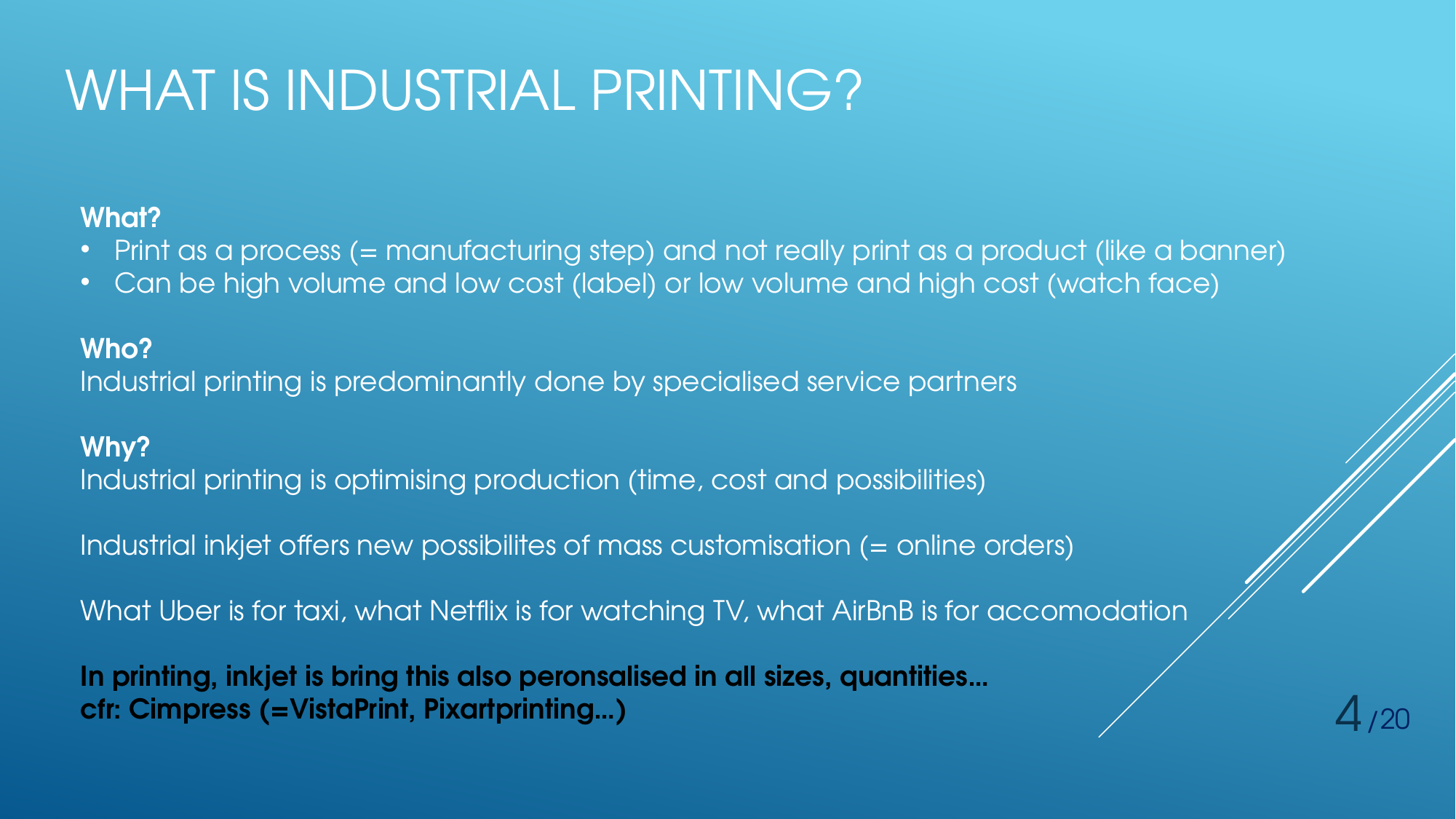

# What is industrial printing?
What?
Print as a process (= manufacturing step) and not really print as a product (like a banner)
Can be high volume and low cost (label) or low volume and high cost (watch face)

Who?
Industrial printing is predominantly done by specialised service partners

Why?
Industrial printing is optimising production (time, cost and possibilities)

Industrial inkjet offers new possibilites of mass customisation (= online orders)

What Uber is for taxi, what Netflix is for watching TV, what AirBnB is for accomodation

In printing, inkjet is bring this also peronsalised in all sizes, quantities…
cfr: Cimpress (=VistaPrint, Pixartprinting…)
4
/20